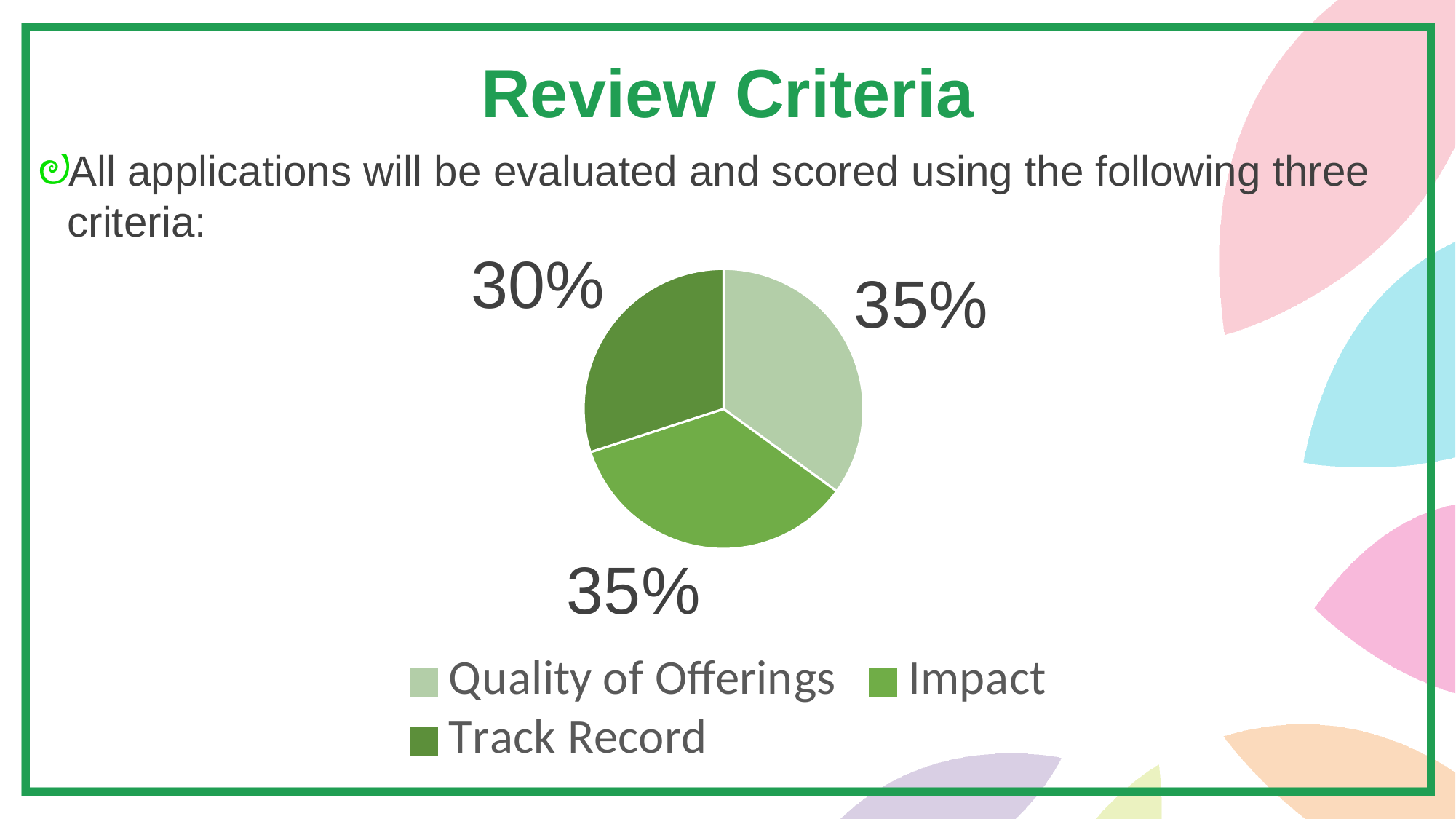

Review Criteria
All applications will be evaluated and scored using the following three criteria:

### Chart

| Category | Review Criteria |
|---|---|
| Quality of Offerings | 0.35 |
| Impact | 0.35 |
| Track Record | 0.3 |